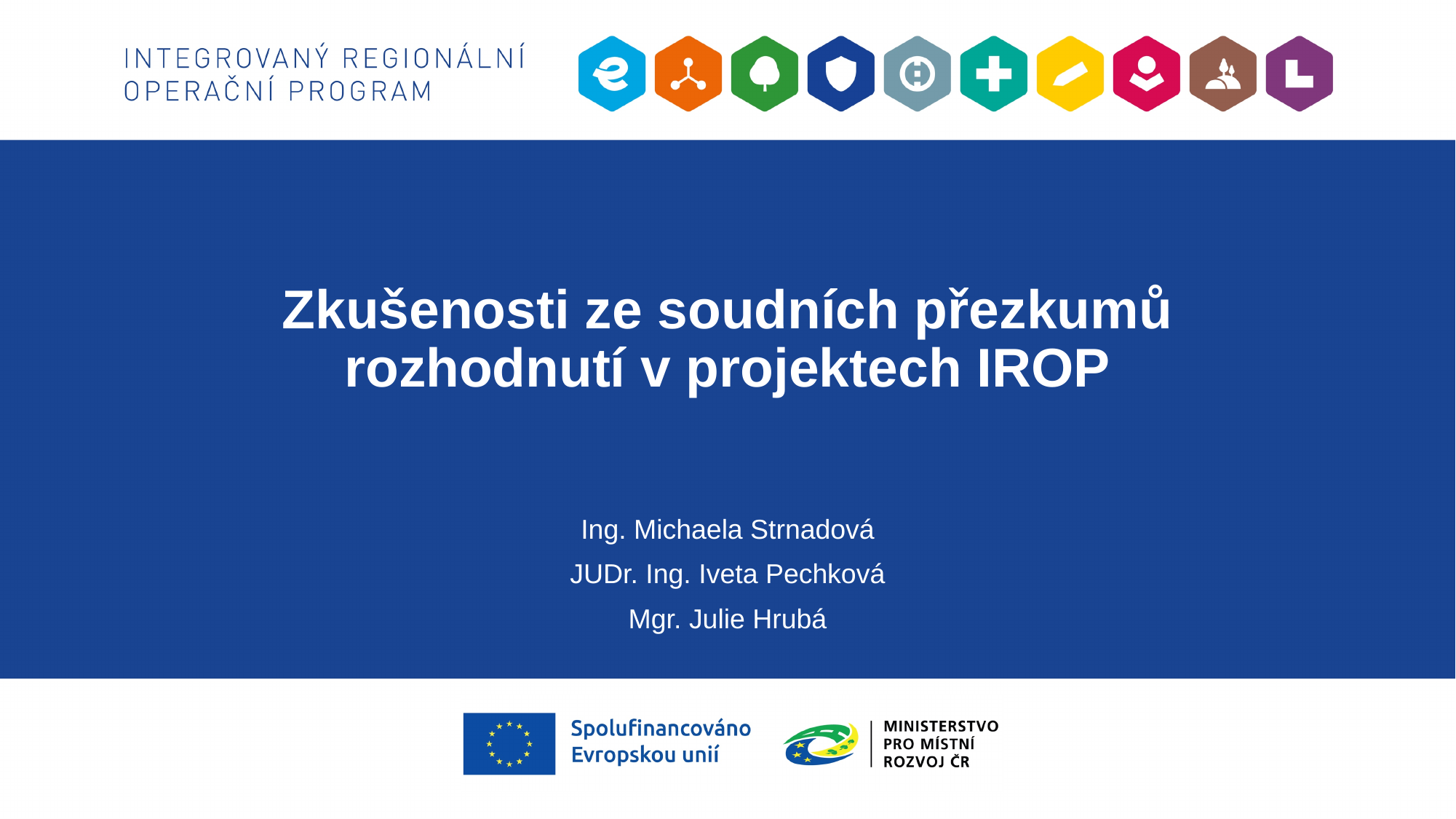

# Zkušenosti ze soudních přezkumů rozhodnutí v projektech IROP
Ing. Michaela Strnadová
JUDr. Ing. Iveta Pechková
Mgr. Julie Hrubá